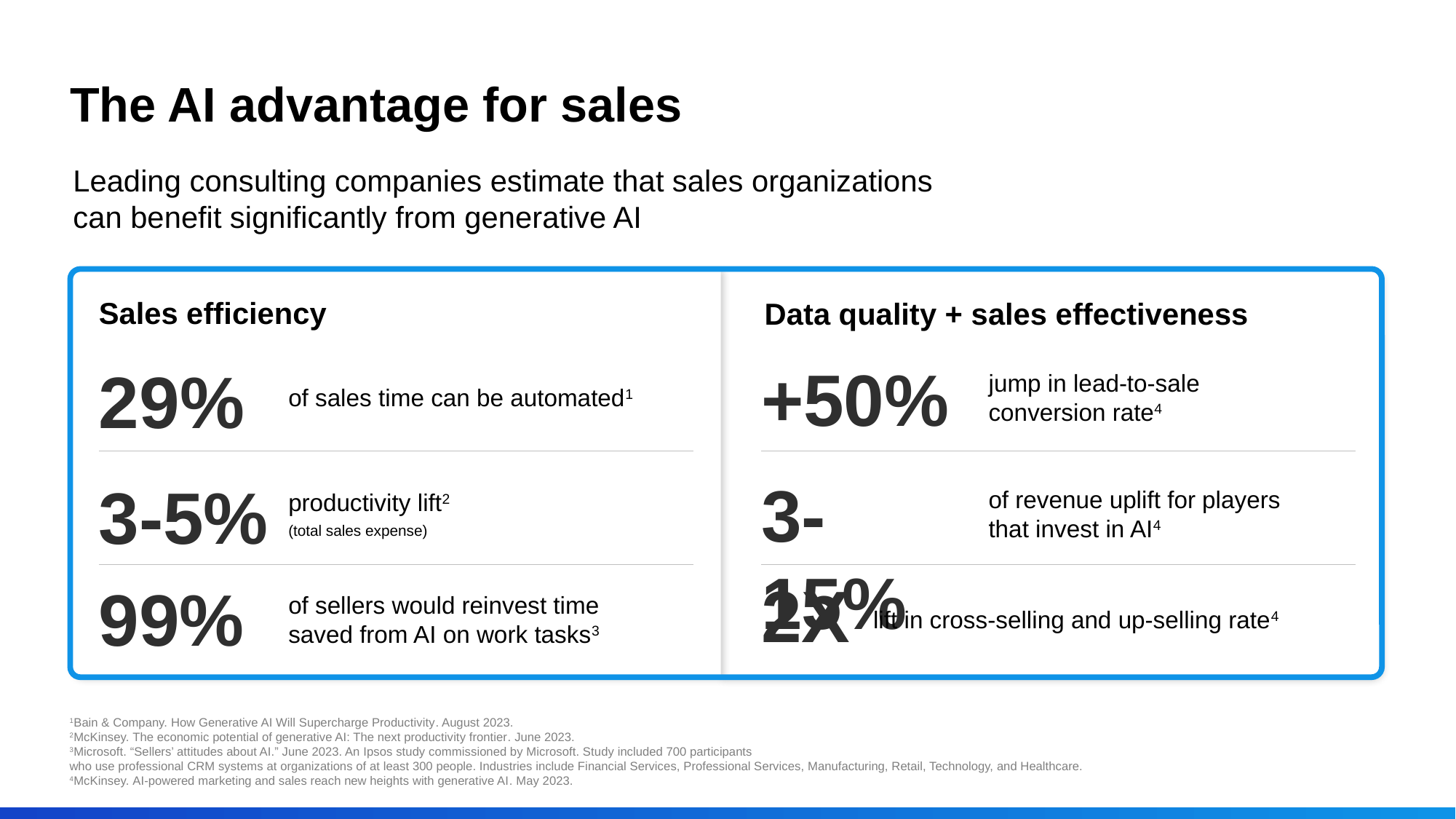

# The AI advantage for sales
Leading consulting companies estimate that sales organizations
can benefit significantly from generative AI

Sales efficiency
Data quality + sales effectiveness
+50%
29%
jump in lead-to-sale
conversion rate4
of sales time can be automated1
3-15%
3-5%
of revenue uplift for players
that invest in AI4
productivity lift2
(total sales expense)
2X
99%
of sellers would reinvest time
saved from AI on work tasks3
lift in cross-selling and up-selling rate4
1Bain & Company. How Generative AI Will Supercharge Productivity. August 2023.
2McKinsey. The economic potential of generative AI: The next productivity frontier. June 2023.
3Microsoft. “Sellers’ attitudes about AI.” June 2023. An Ipsos study commissioned by Microsoft. Study included 700 participants
who use professional CRM systems at organizations of at least 300 people. Industries include Financial Services, Professional Services, Manufacturing, Retail, Technology, and Healthcare.
4McKinsey. AI-powered marketing and sales reach new heights with generative AI. May 2023.